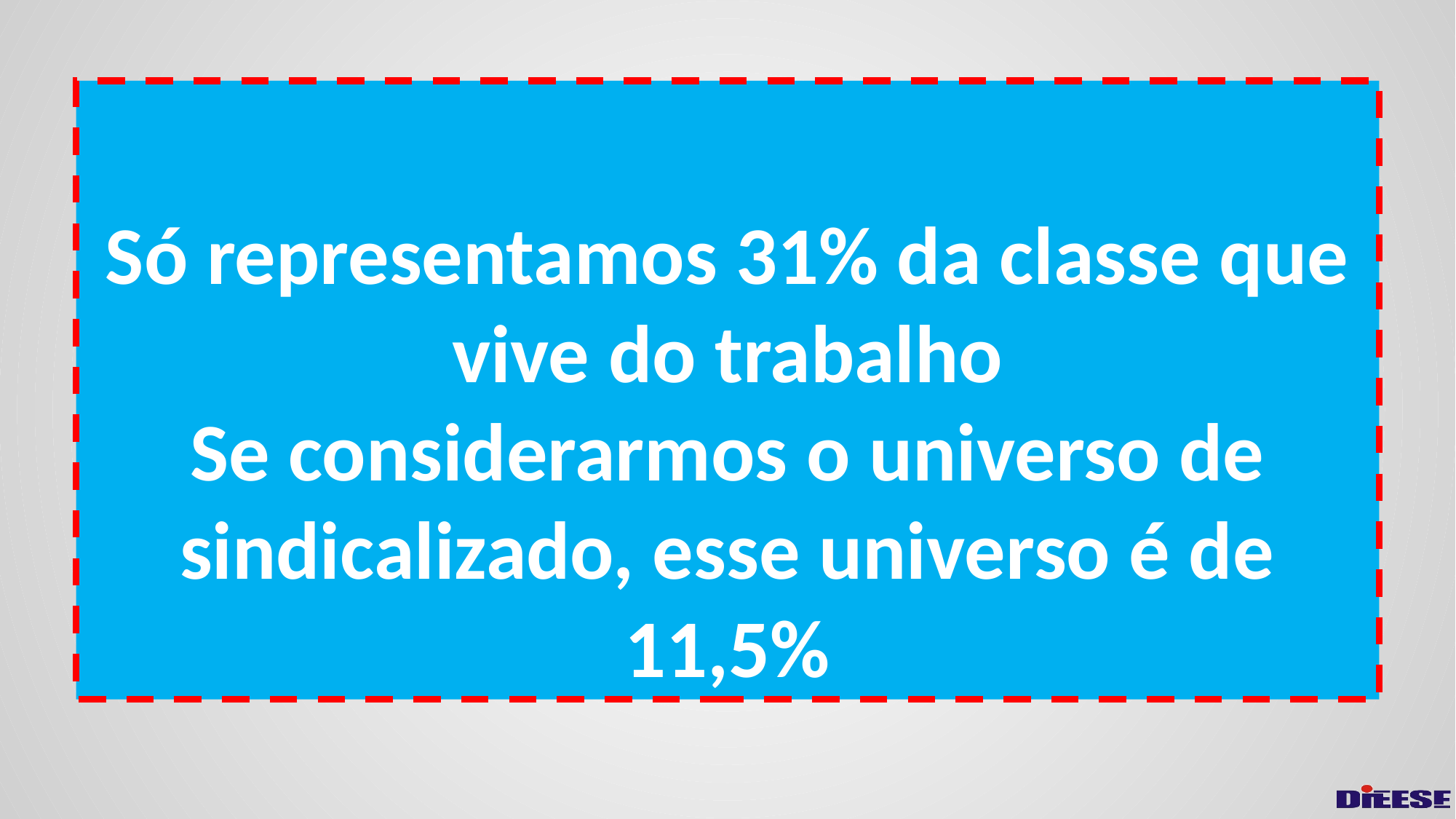

Só representamos 31% da classe que vive do trabalho
Se considerarmos o universo de sindicalizado, esse universo é de 11,5%